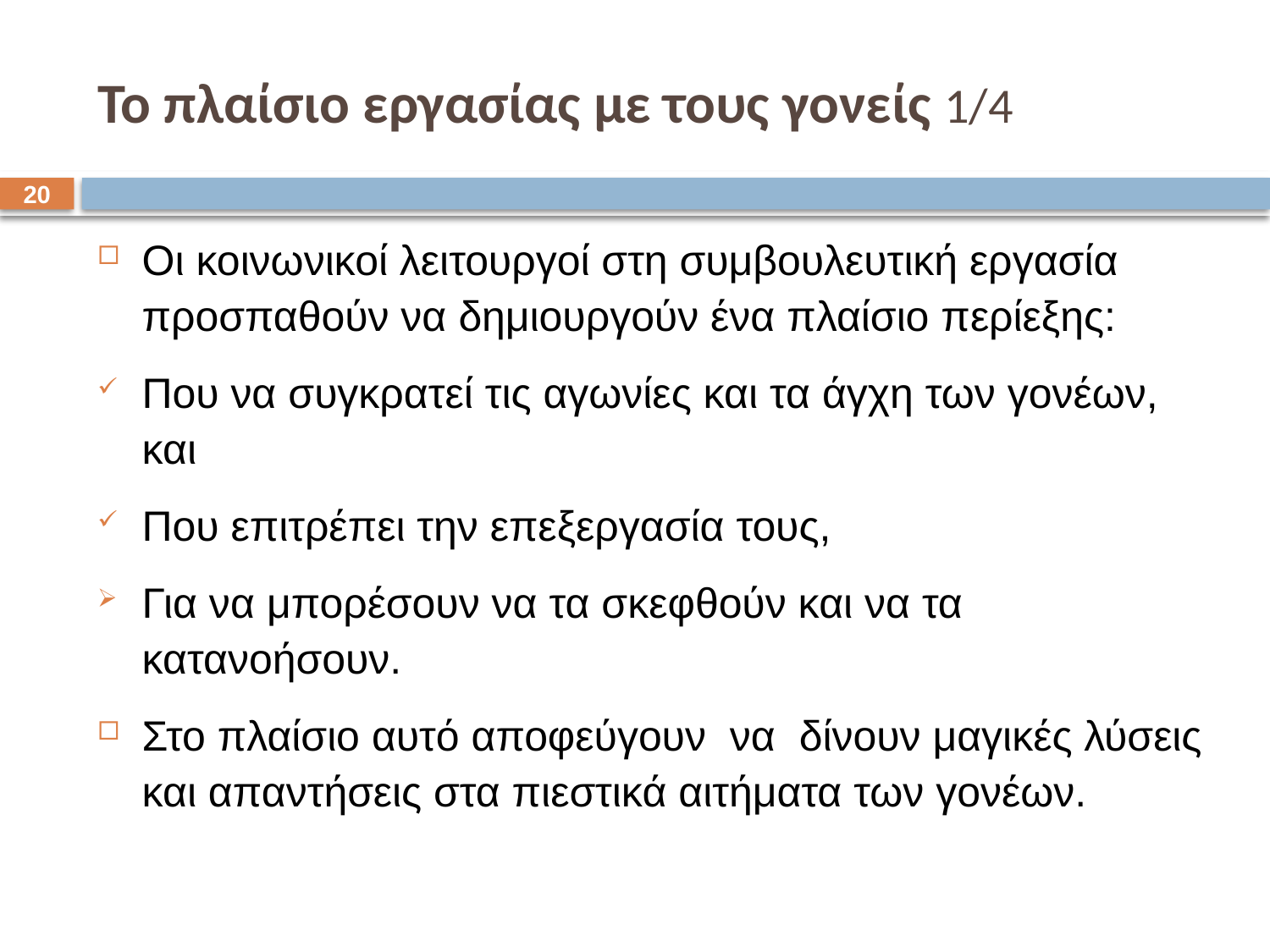

# Το πλαίσιο εργασίας με τους γονείς 1/4
20
Οι κοινωνικοί λειτουργοί στη συμβουλευτική εργασία προσπαθούν να δημιουργούν ένα πλαίσιο περίεξης:
Που να συγκρατεί τις αγωνίες και τα άγχη των γονέων, και
Που επιτρέπει την επεξεργασία τους,
Για να μπορέσουν να τα σκεφθούν και να τα κατανοήσουν.
Στο πλαίσιο αυτό αποφεύγουν  να  δίνουν μαγικές λύσεις και απαντήσεις στα πιεστικά αιτήματα των γονέων.